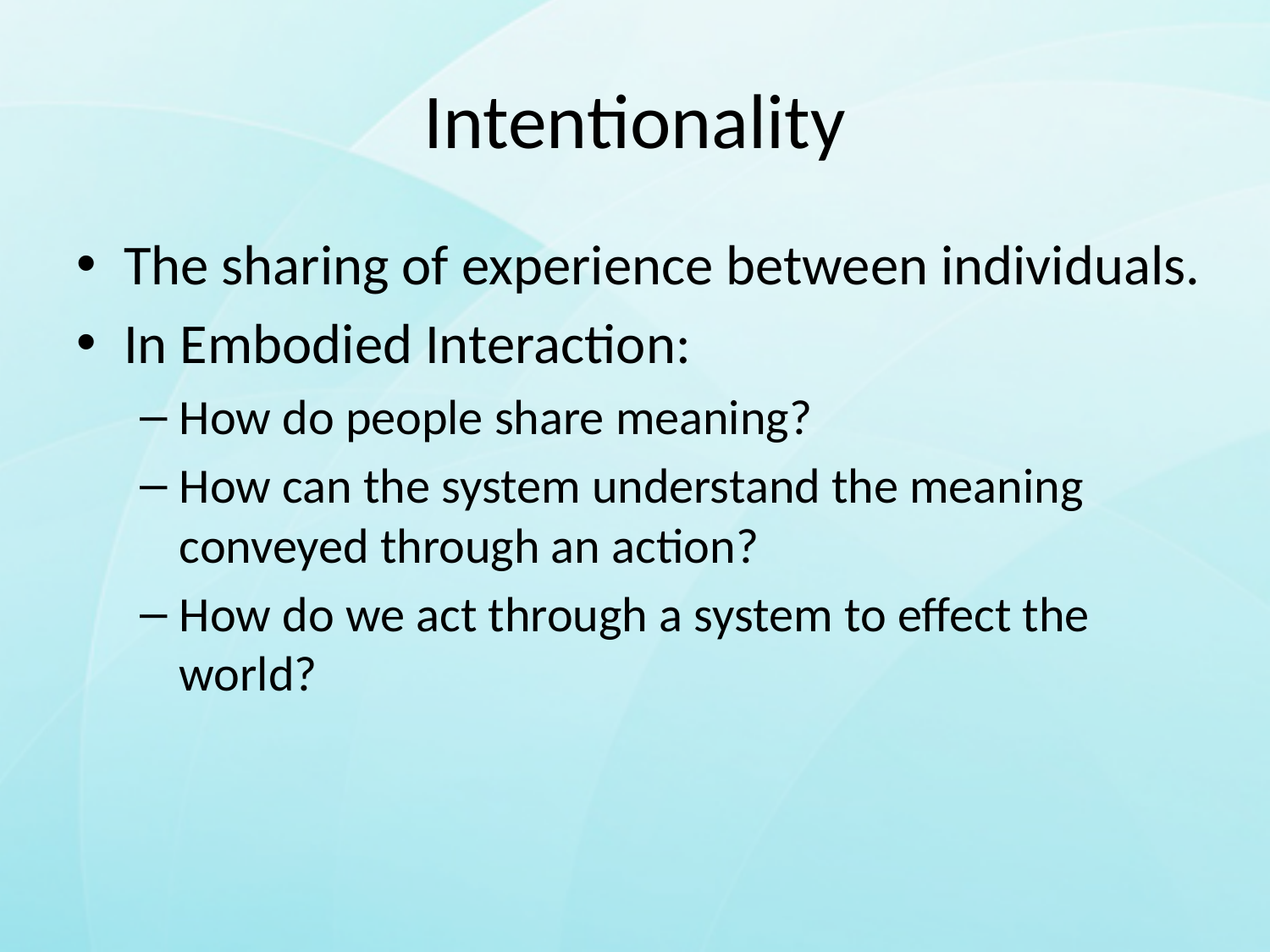

# Intentionality
The sharing of experience between individuals.
In Embodied Interaction:
How do people share meaning?
How can the system understand the meaning conveyed through an action?
How do we act through a system to effect the world?